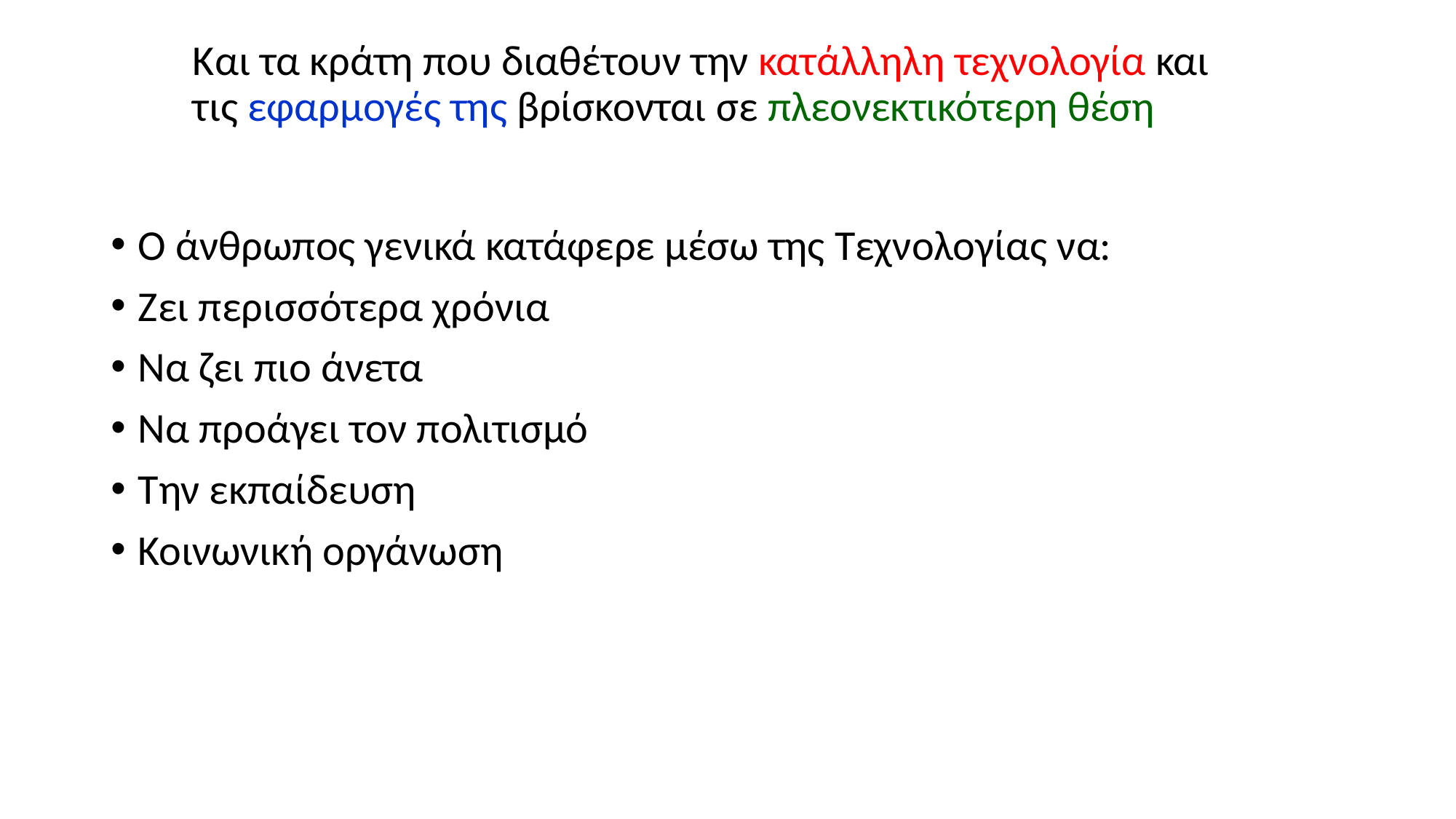

# Και τα κράτη που διαθέτουν την κατάλληλη τεχνολογία και τις εφαρμογές της βρίσκονται σε πλεονεκτικότερη θέση
Ο άνθρωπος γενικά κατάφερε μέσω της Τεχνολογίας να:
Ζει περισσότερα χρόνια
Να ζει πιο άνετα
Να προάγει τον πολιτισμό
Την εκπαίδευση
Κοινωνική οργάνωση